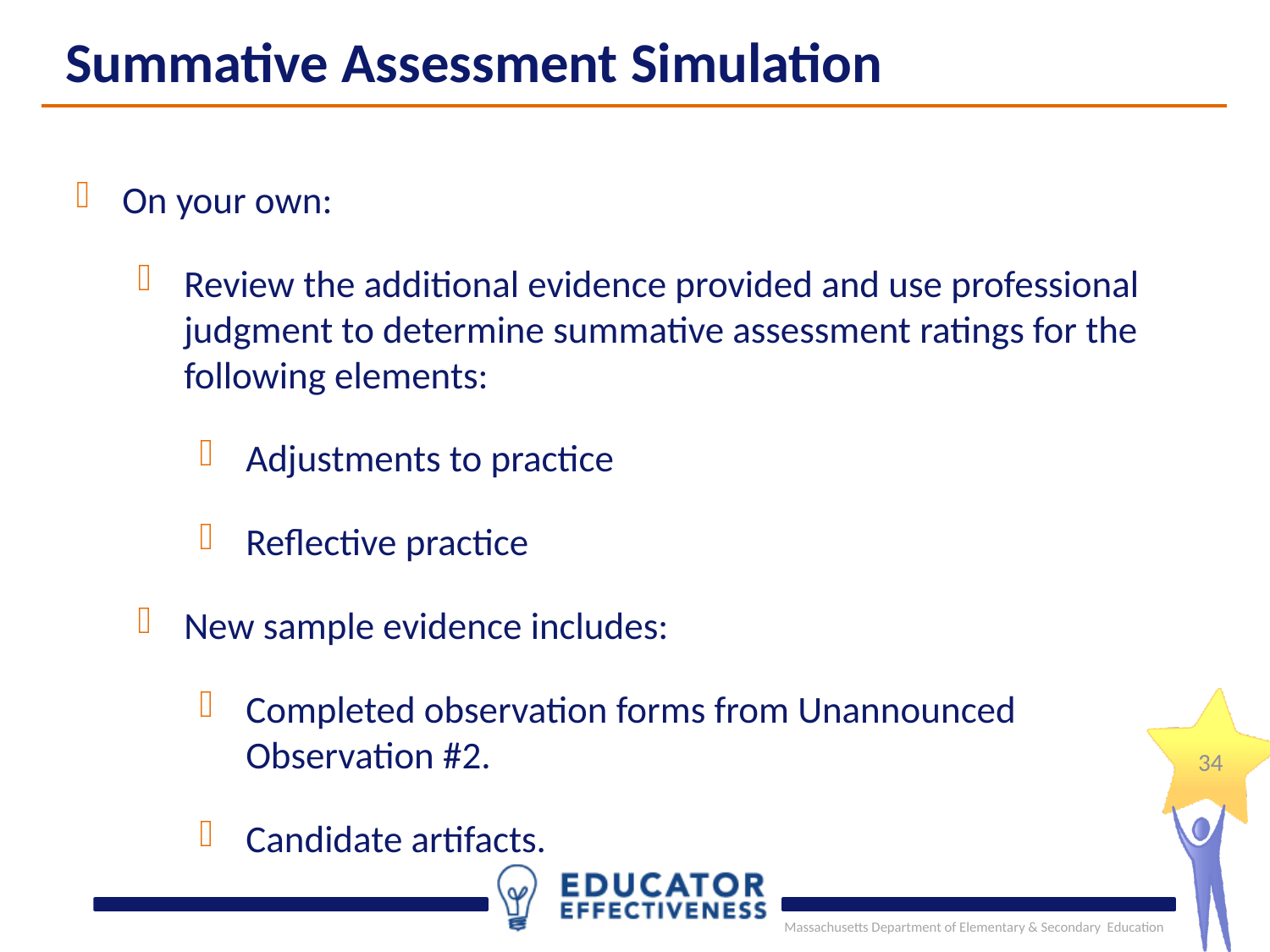

Summative Assessment Simulation

On your own:
Review the additional evidence provided and use professional judgment to determine summative assessment ratings for the following elements:
Adjustments to practice
Reflective practice
New sample evidence includes:
Completed observation forms from Unannounced Observation #2.
Candidate artifacts.